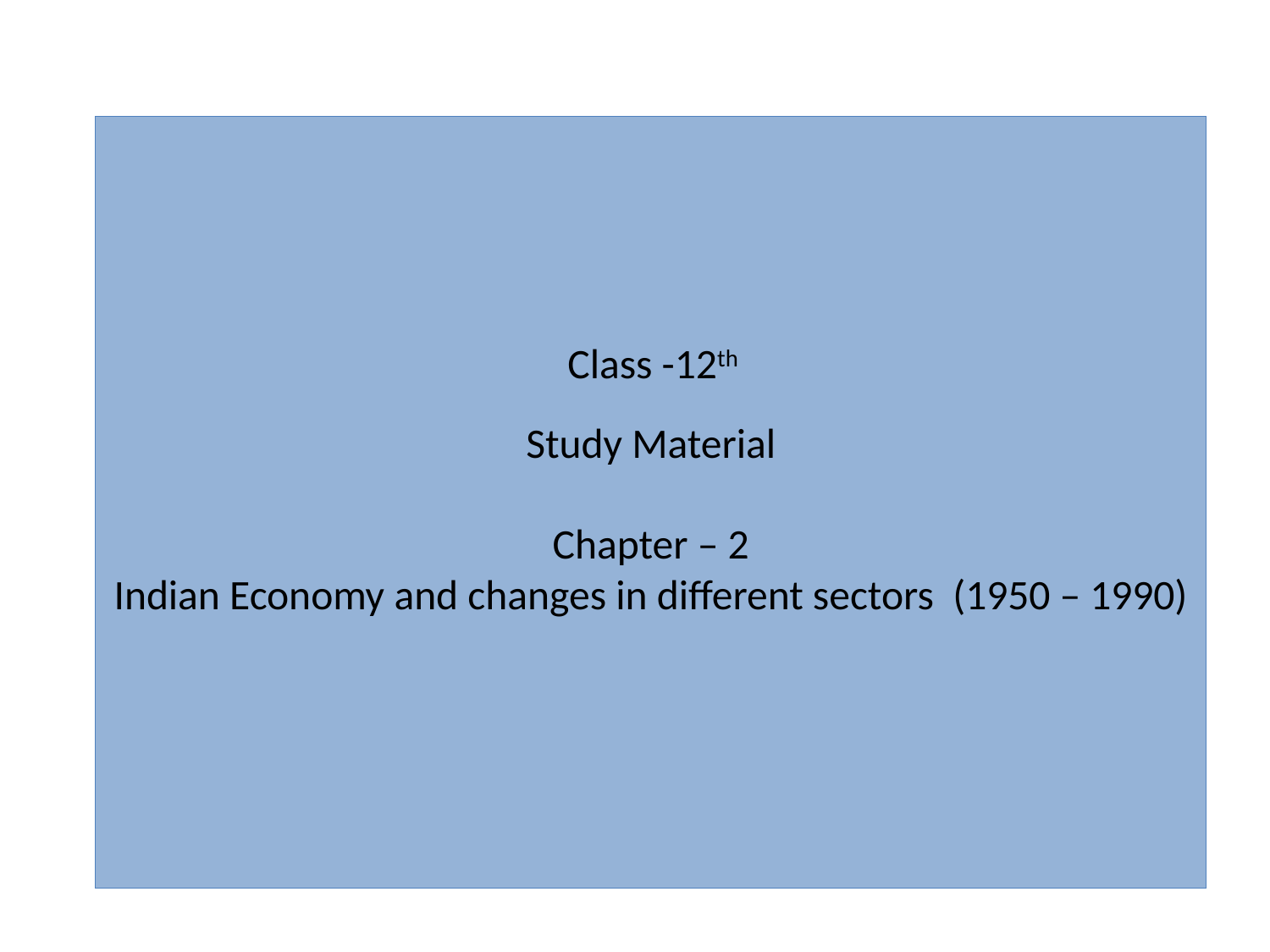

# Class -12th Study Material Chapter – 2 Indian Economy and changes in different sectors  (1950 – 1990)